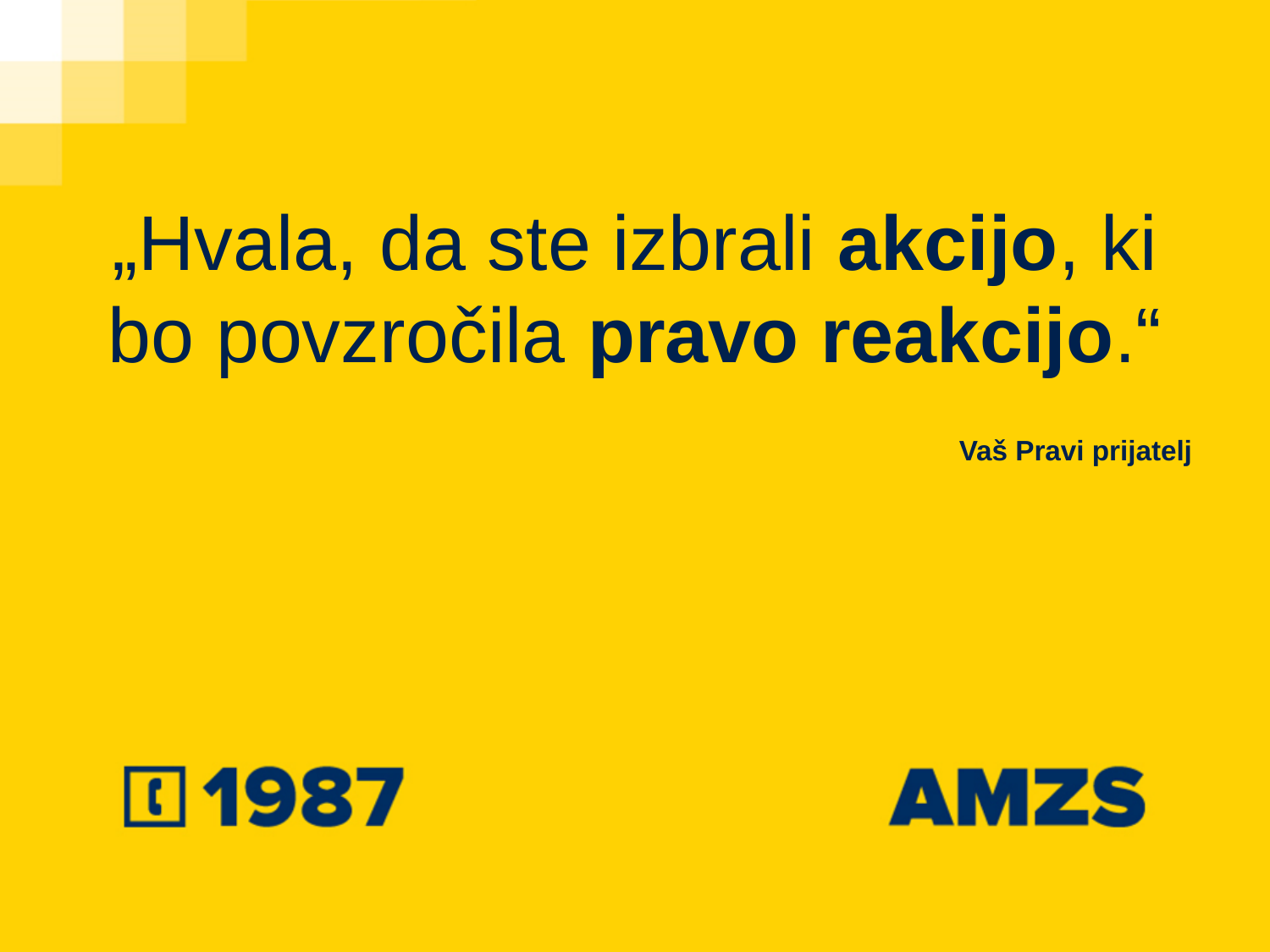

„Hvala, da ste izbrali akcijo, ki bo povzročila pravo reakcijo.“
Vaš Pravi prijatelj